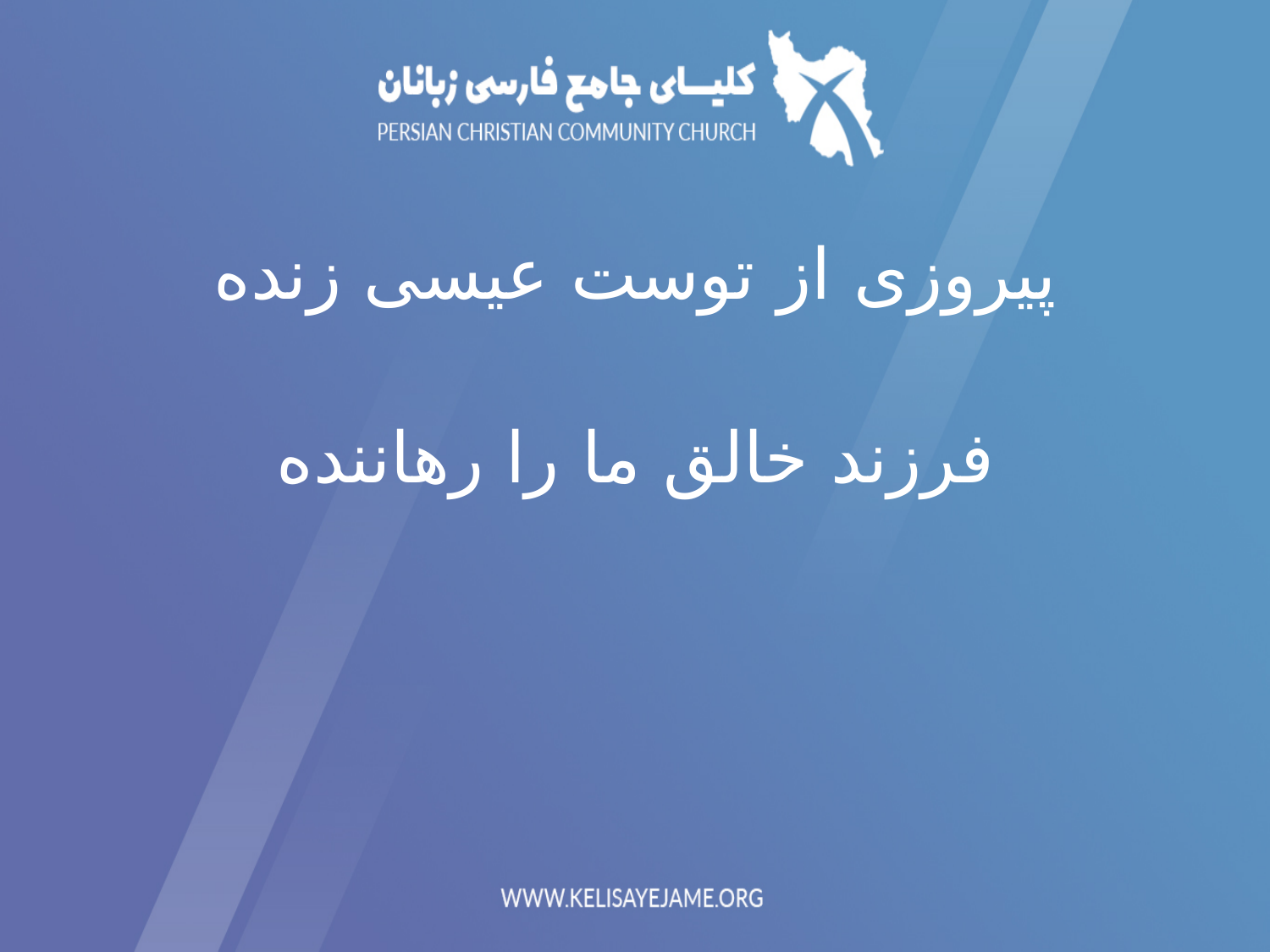

پیروزی از توست عیسی زنده
فرزند خالق ما را رھاننده